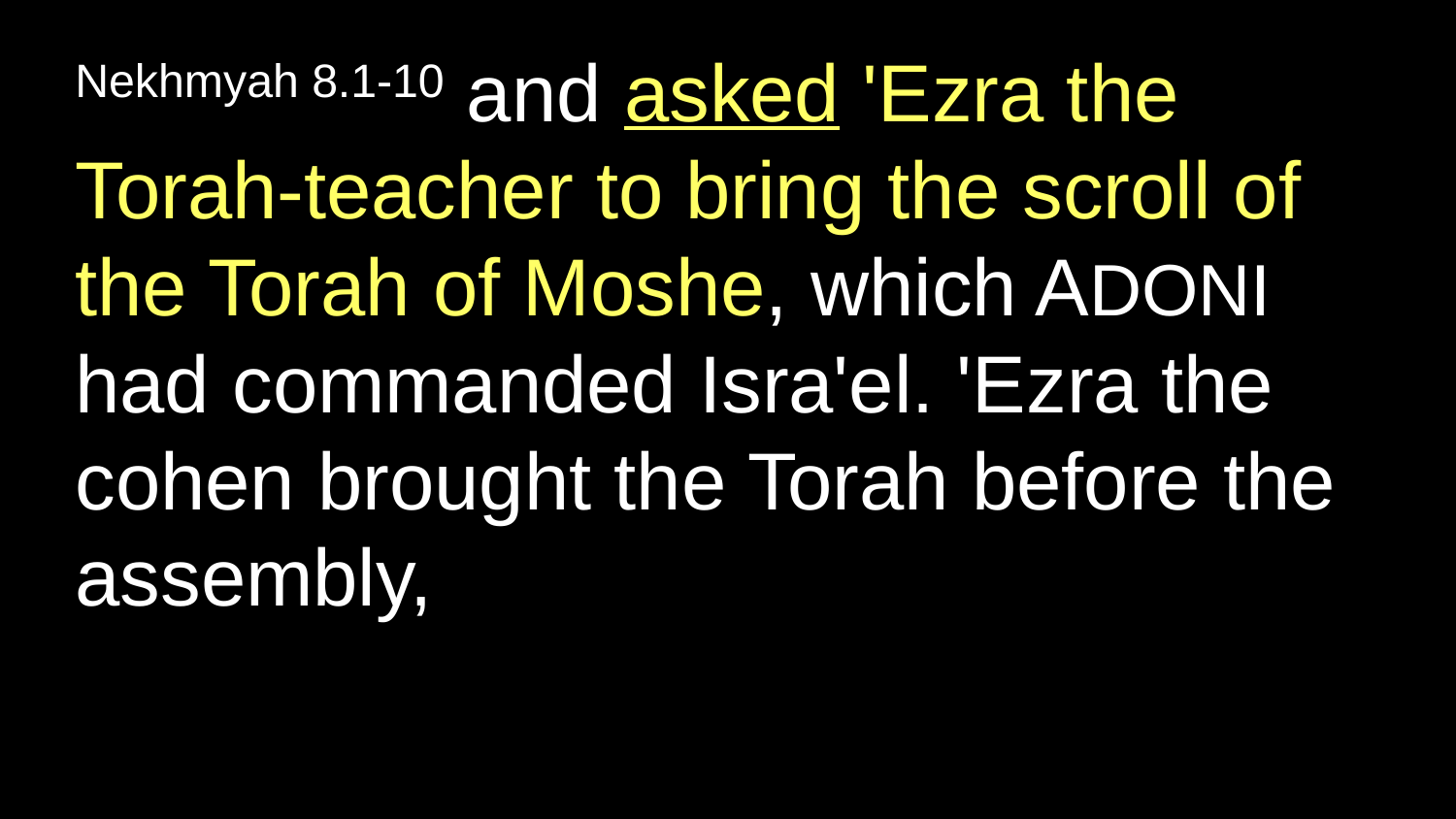

Nekhmyah 8.1-10 and asked 'Ezra the Torah-teacher to bring the scroll of the Torah of Moshe, which ADONI had commanded Isra'el. 'Ezra the cohen brought the Torah before the assembly,